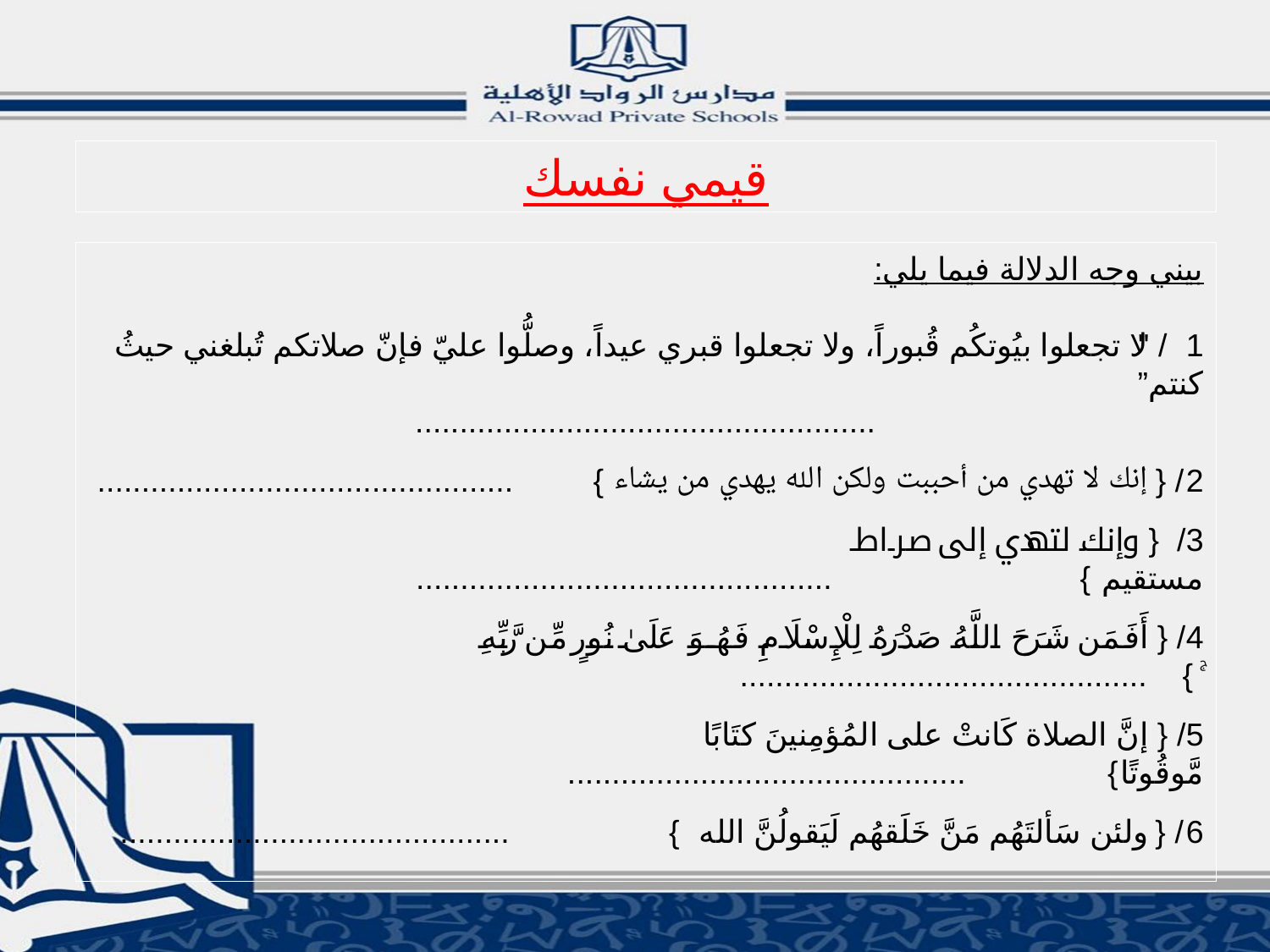

قيمي نفسك
بيني وجه الدلالة فيما يلي:

1/ " لا تجعلوا بيُوتكُم قُبوراً، ولا تجعلوا قبري عيداً، وصلُّوا عليّ فإنّ صلاتكم تُبلغني حيثُ كنتم”
....................................................

2/ { إنك لا تهدي من أحببت ولكن الله يهدي من يشاء }         ...............................................

3/  { وإنك لتهدي إلى صراط مستقيم }                            ...............................................

4/ { أَفَمَن شَرَحَ اللَّهُ صَدْرَهُ لِلْإِسْلَامِ فَهُوَ عَلَىٰ نُورٍ مِّن رَّبِّهِ ۚ }    ..............................................

5/ { إنَّ الصلاة كَانتْ على المُؤمِنينَ كتَابًا مَّوقُوتًا}                .............................................

6/ { ولئن سَألتَهُم مَنَّ خَلَقهُم لَيَقولُنَّ الله  }                  ............................................